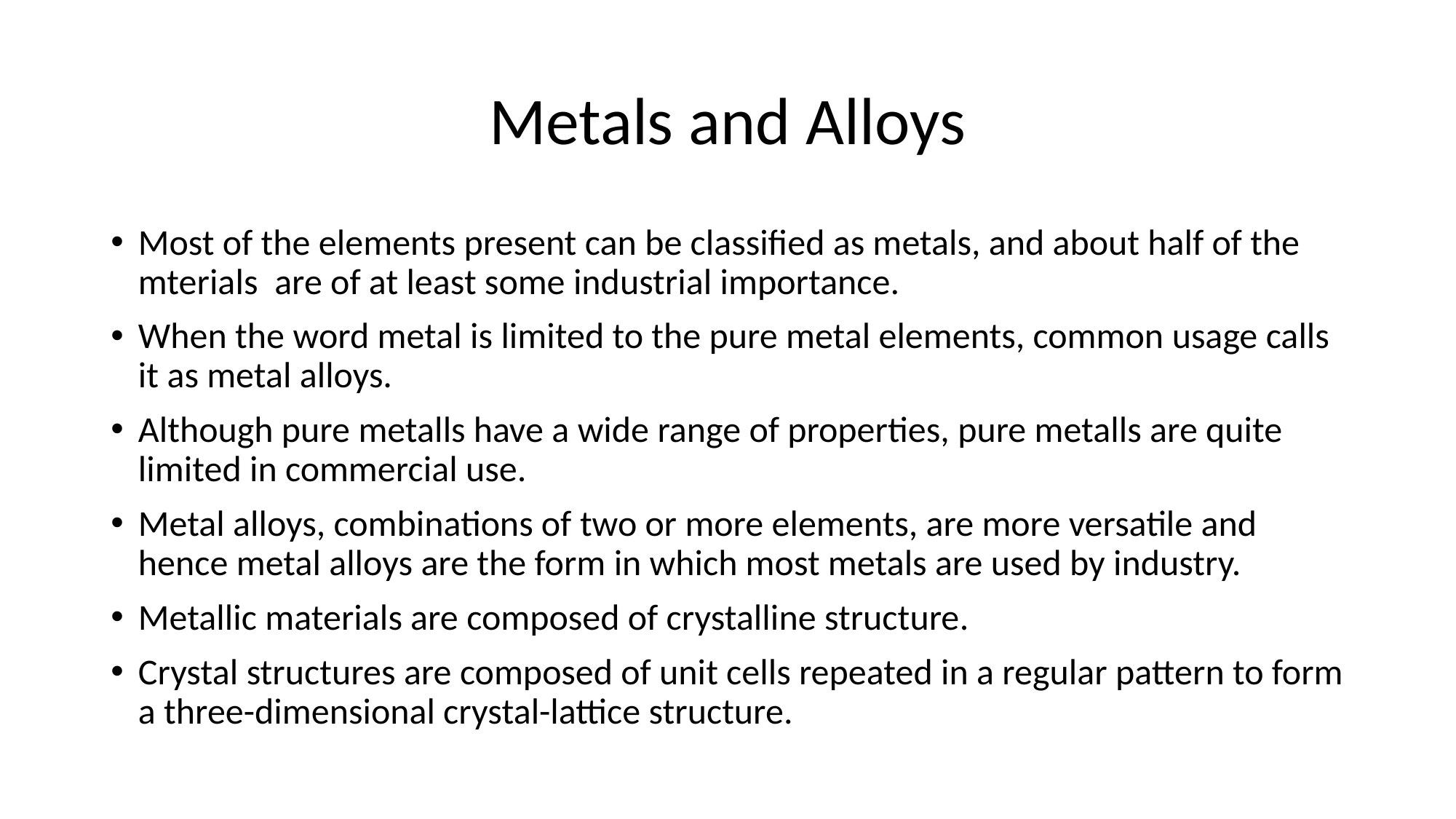

# Metals and Alloys
Most of the elements present can be classified as metals, and about half of the mterials  are of at least some industrial importance.
When the word metal is limited to the pure metal elements, common usage calls it as metal alloys.
Although pure metalls have a wide range of properties, pure metalls are quite limited in commercial use.
Metal alloys, combinations of two or more elements, are more versatile and hence metal alloys are the form in which most metals are used by industry.
Metallic materials are composed of crystalline structure.
Crystal structures are composed of unit cells repeated in a regular pattern to form a three-dimensional crystal-lattice structure.